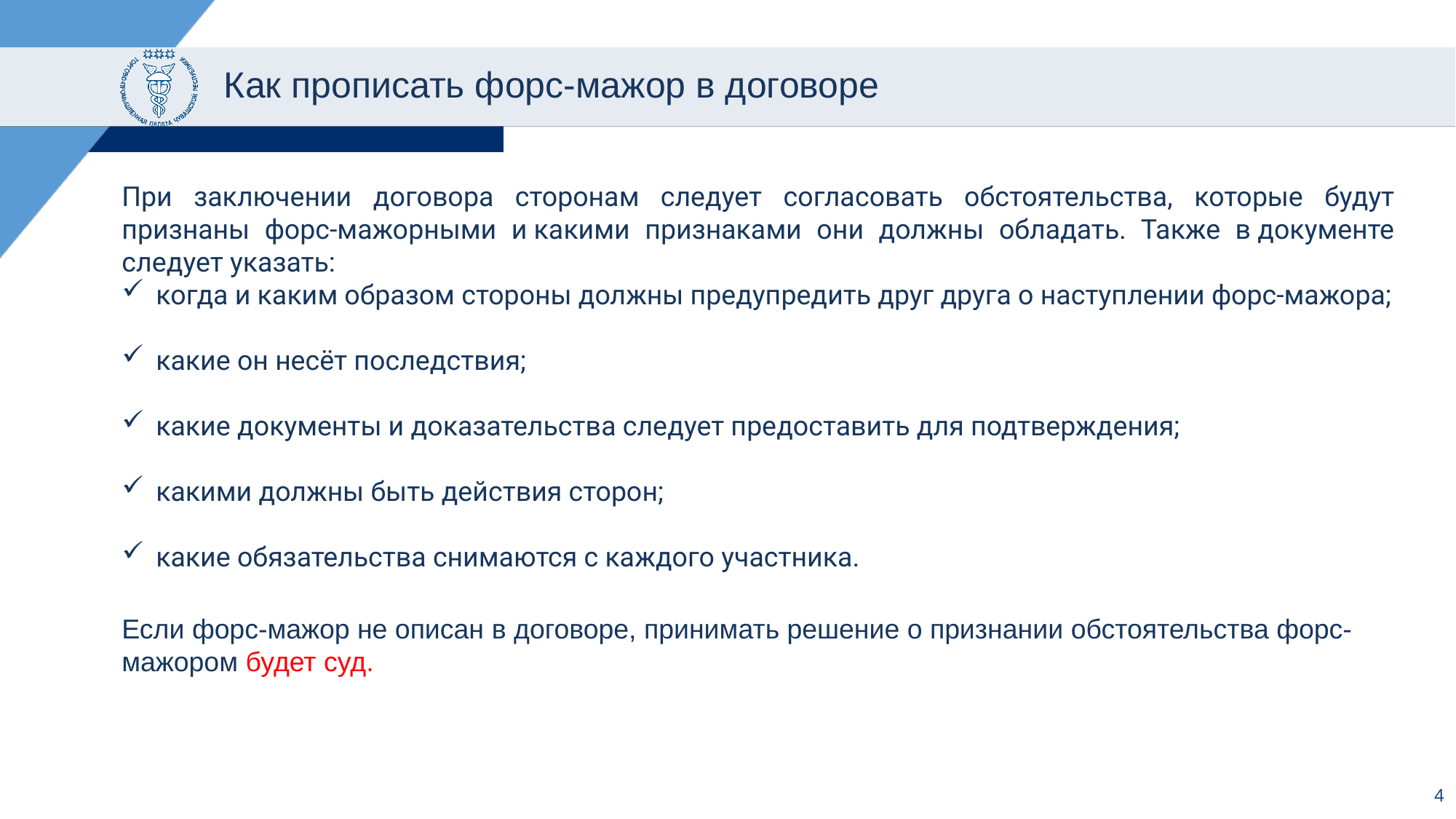

# Как прописать форс-мажор в договоре
При заключении договора сторонам следует согласовать обстоятельства, которые будут признаны форс-мажорными и какими признаками они должны обладать. Также в документе следует указать:
когда и каким образом стороны должны предупредить друг друга о наступлении форс-мажора;

какие он несёт последствия;

какие документы и доказательства следует предоставить для подтверждения;

какими должны быть действия сторон;

какие обязательства снимаются с каждого участника.
Если форс-мажор не описан в договоре, принимать решение о признании обстоятельства форс-мажором будет суд.
4